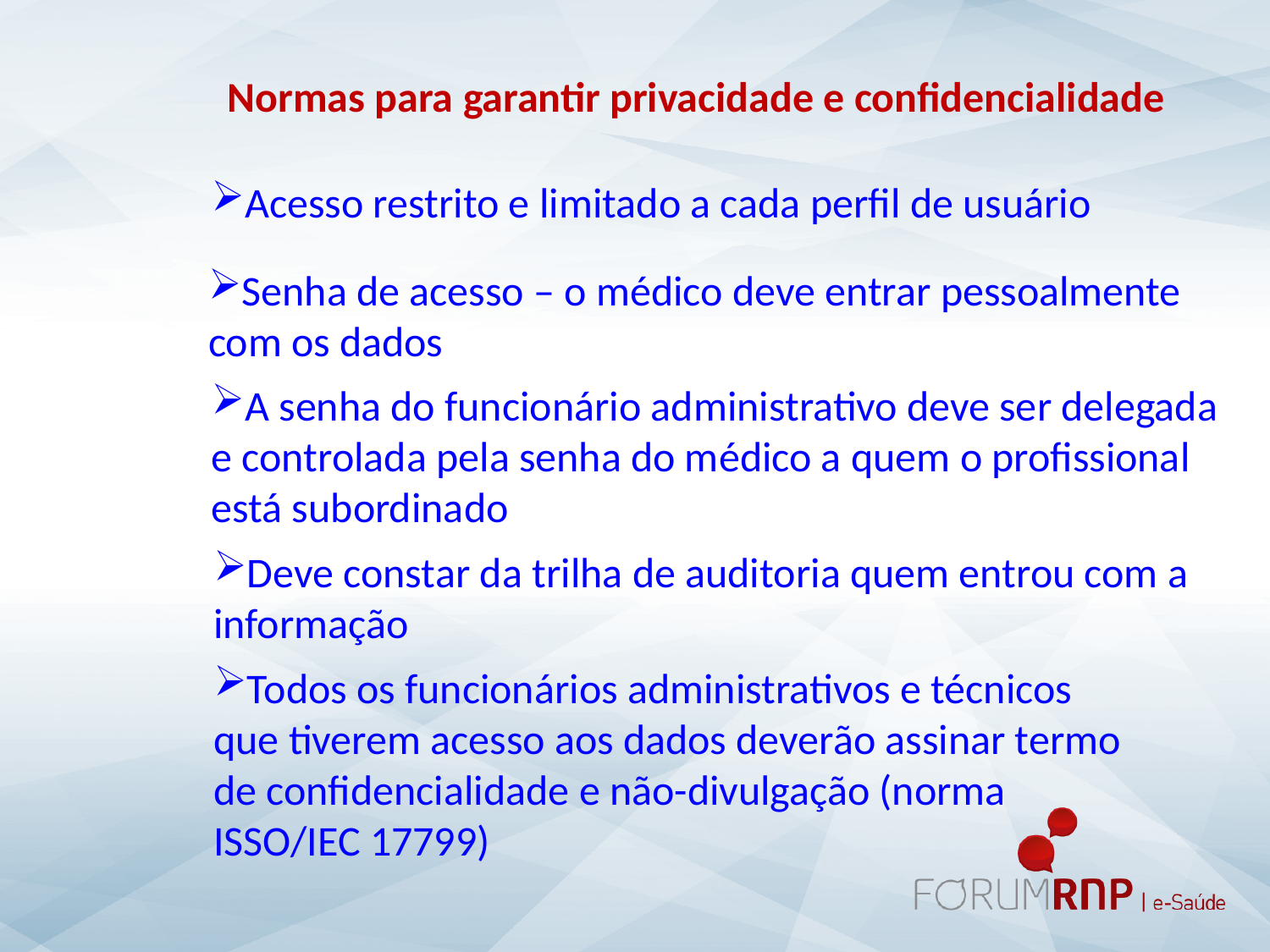

Normas para garantir privacidade e confidencialidade
Acesso restrito e limitado a cada perfil de usuário
Senha de acesso – o médico deve entrar pessoalmente com os dados
A senha do funcionário administrativo deve ser delegada e controlada pela senha do médico a quem o profissional está subordinado
Deve constar da trilha de auditoria quem entrou com a informação
Todos os funcionários administrativos e técnicos que tiverem acesso aos dados deverão assinar termo de confidencialidade e não-divulgação (norma ISSO/IEC 17799)